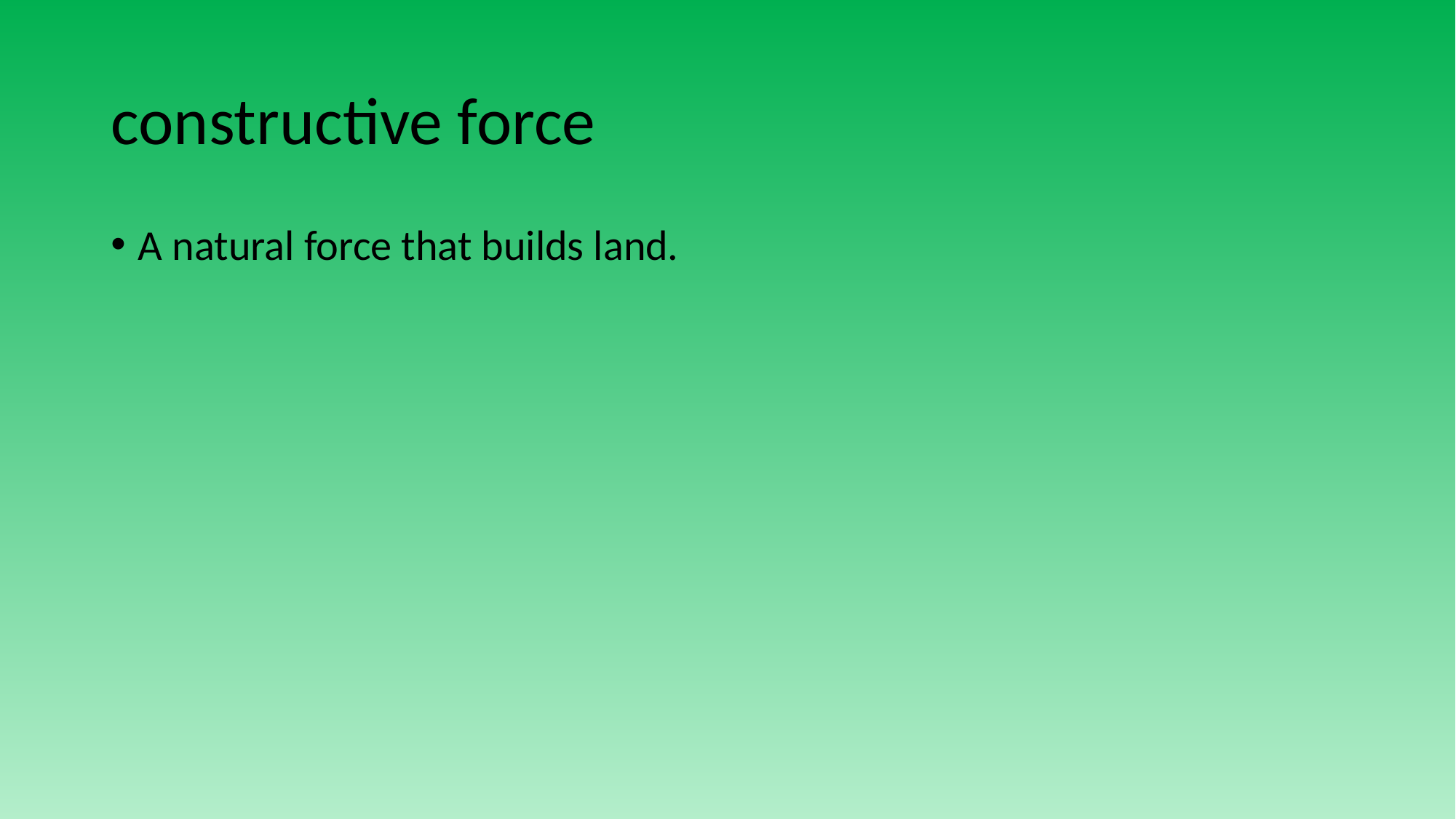

# constructive force
A natural force that builds land.